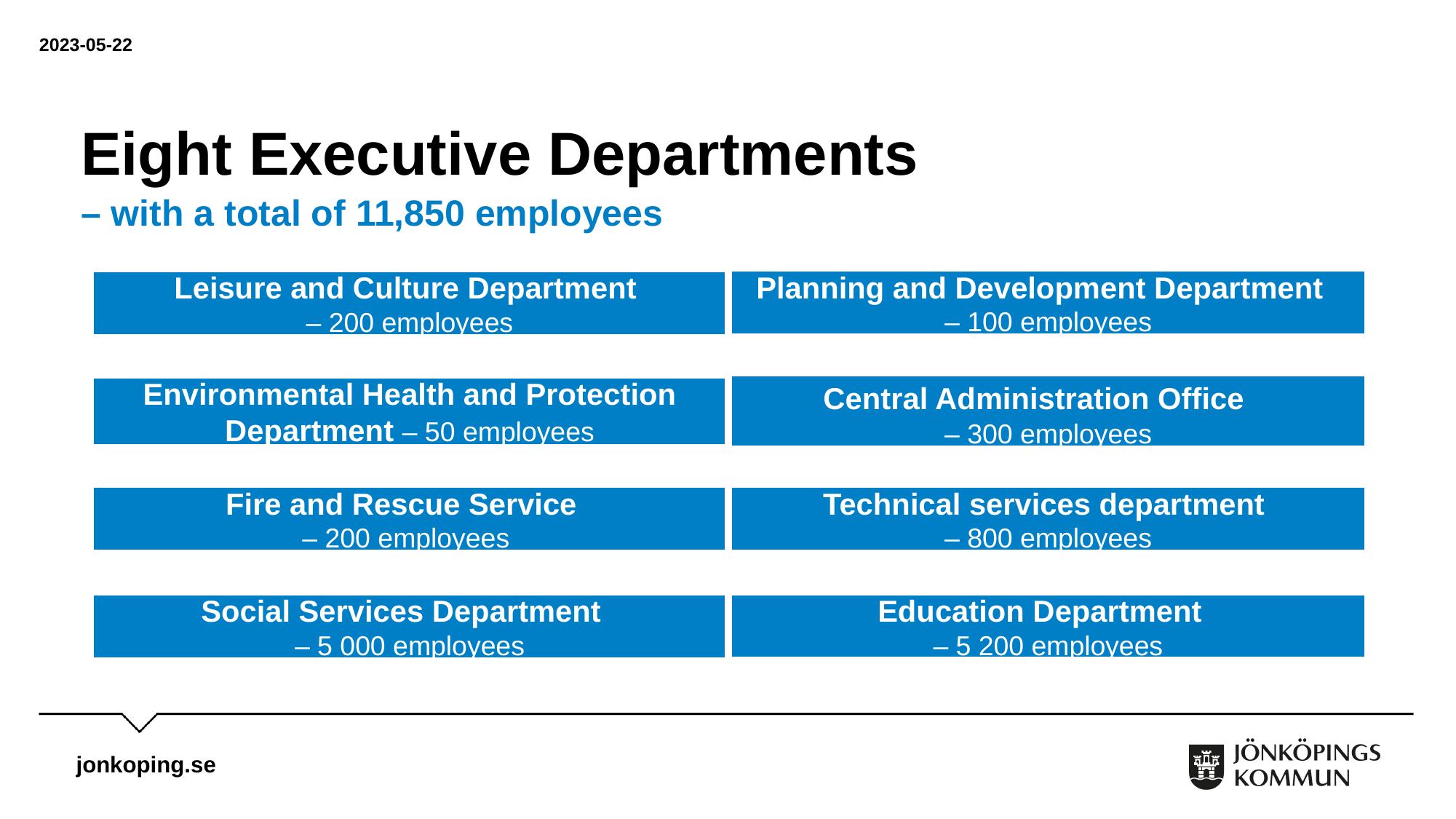

2023-05-22
# Eight Executive Departments
– with a total of 11,850 employees
Planning and Development Department
– 100 employees
Leisure and Culture Department
– 200 employees
Central Administration Office
– 300 employees
Environmental Health and Protection Department – 50 employees
Fire and Rescue Service
– 200 employees
Technical services department
– 800 employees
Education Department
– 5 200 employees
Social Services Department
– 5 000 employees